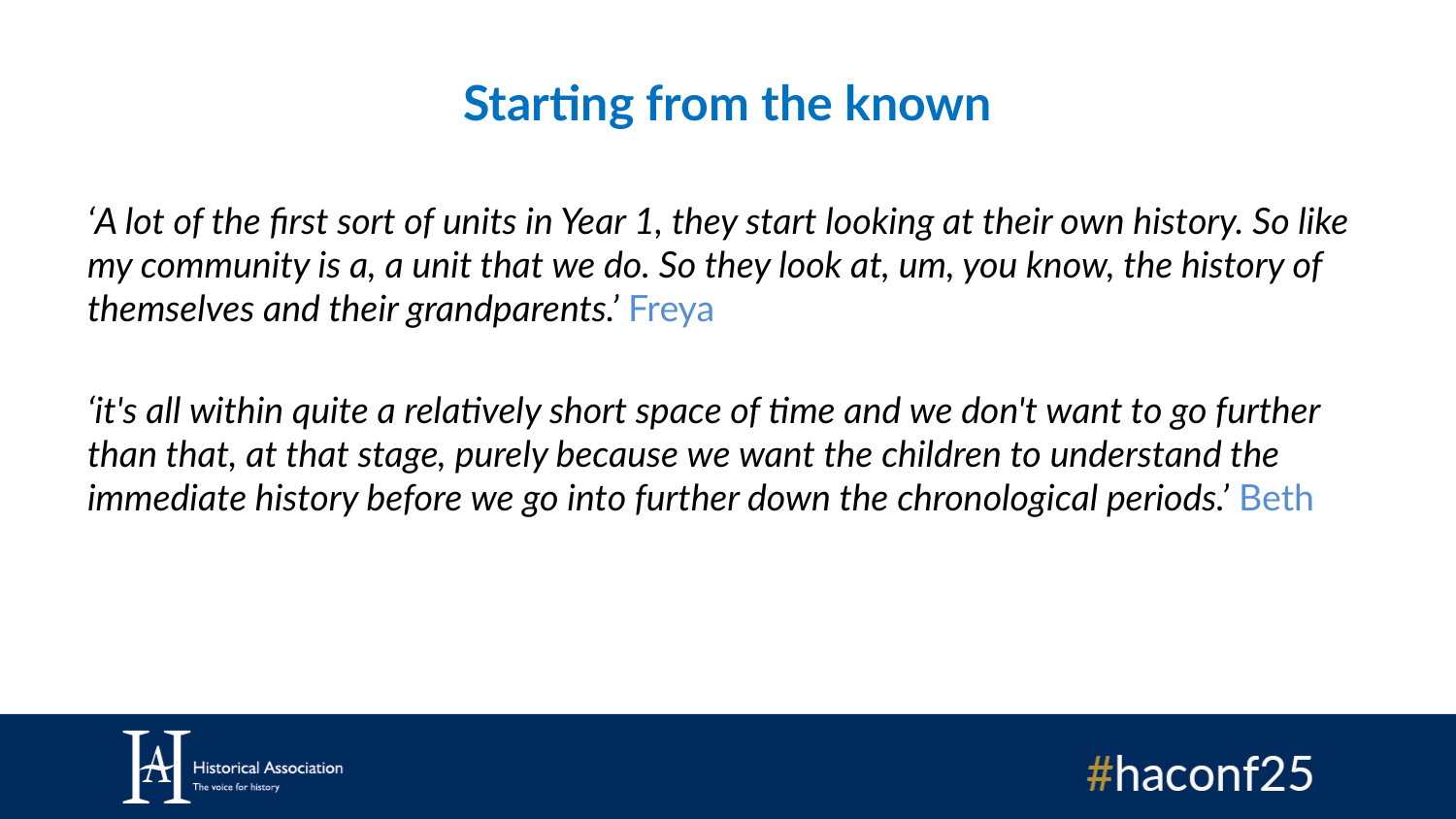

# Starting from the known
‘A lot of the first sort of units in Year 1, they start looking at their own history. So like my community is a, a unit that we do. So they look at, um, you know, the history of themselves and their grandparents.’ Freya

‘it's all within quite a relatively short space of time and we don't want to go further than that, at that stage, purely because we want the children to understand the immediate history before we go into further down the chronological periods.’ Beth